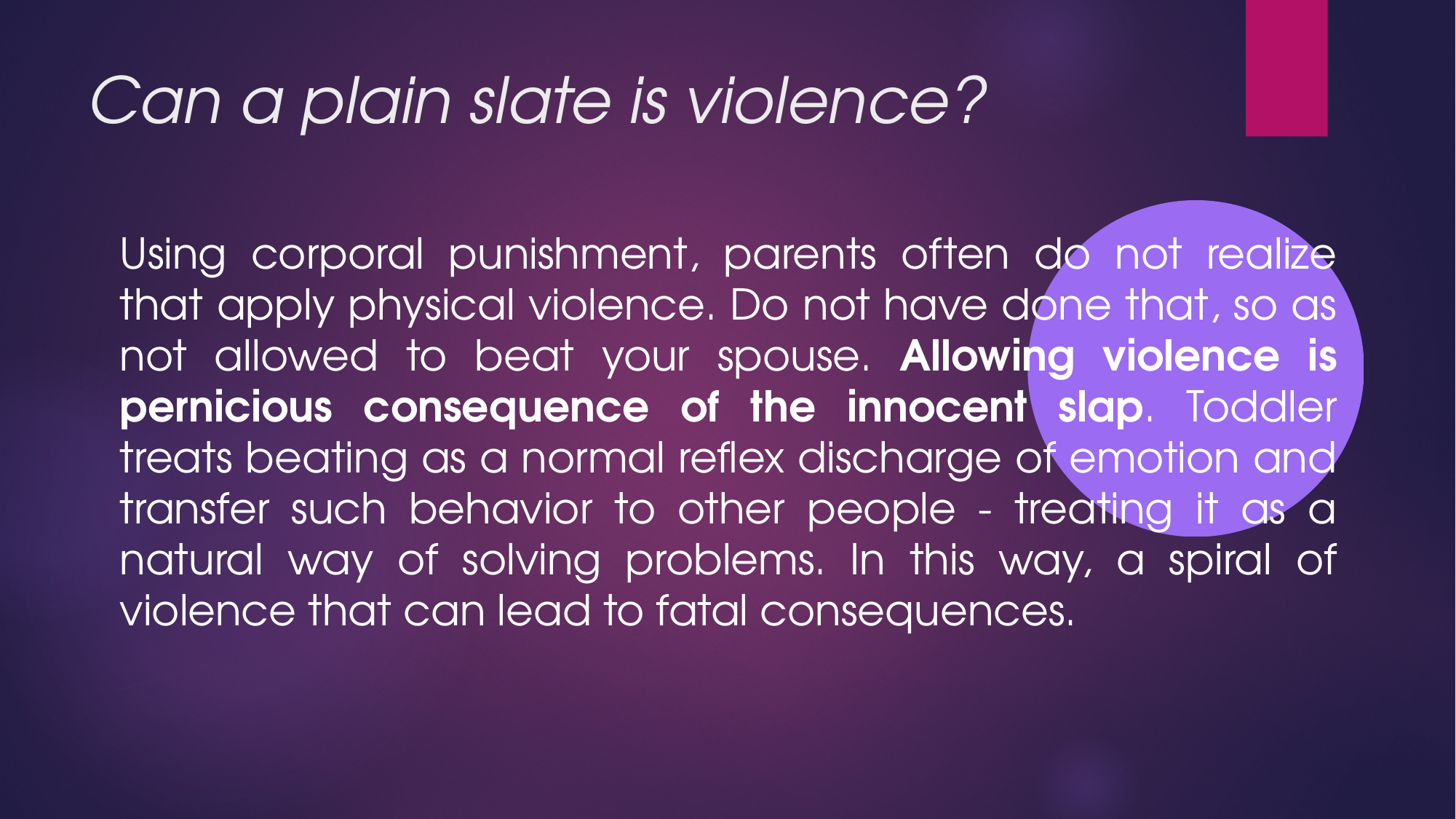

Can a plain slate is violence?
Using corporal punishment, parents often do not realize that apply physical violence. Do not have done that, so as not allowed to beat your spouse. Allowing violence is pernicious consequence of the innocent slap. Toddler treats beating as a normal reflex discharge of emotion and transfer such behavior to other people - treating it as a natural way of solving problems. In this way, a spiral of violence that can lead to fatal consequences.